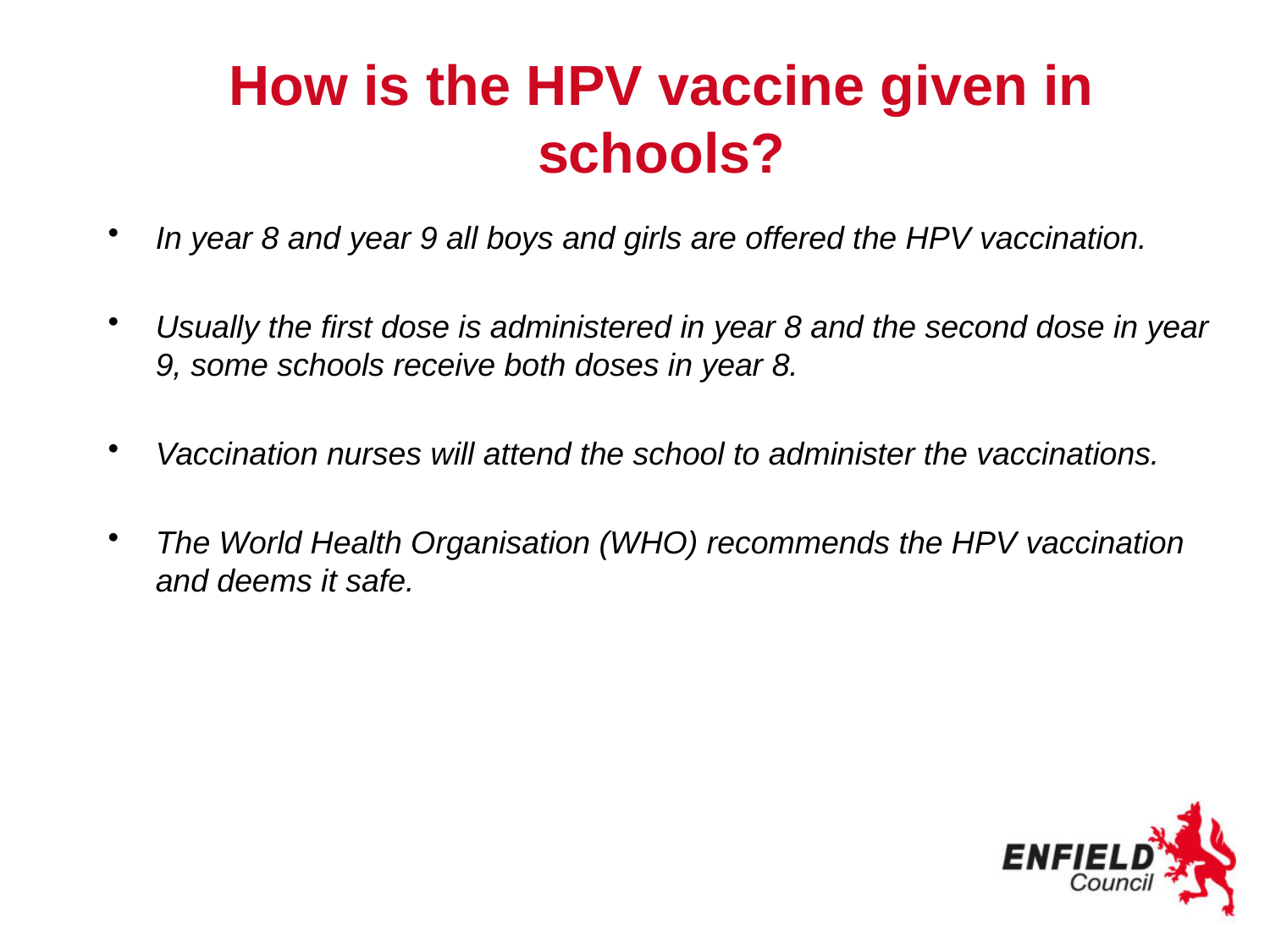

# How is the HPV vaccine given in schools?
In year 8 and year 9 all boys and girls are offered the HPV vaccination.

Usually the first dose is administered in year 8 and the second dose in year 9, some schools receive both doses in year 8.

Vaccination nurses will attend the school to administer the vaccinations.

The World Health Organisation (WHO) recommends the HPV vaccination and deems it safe.